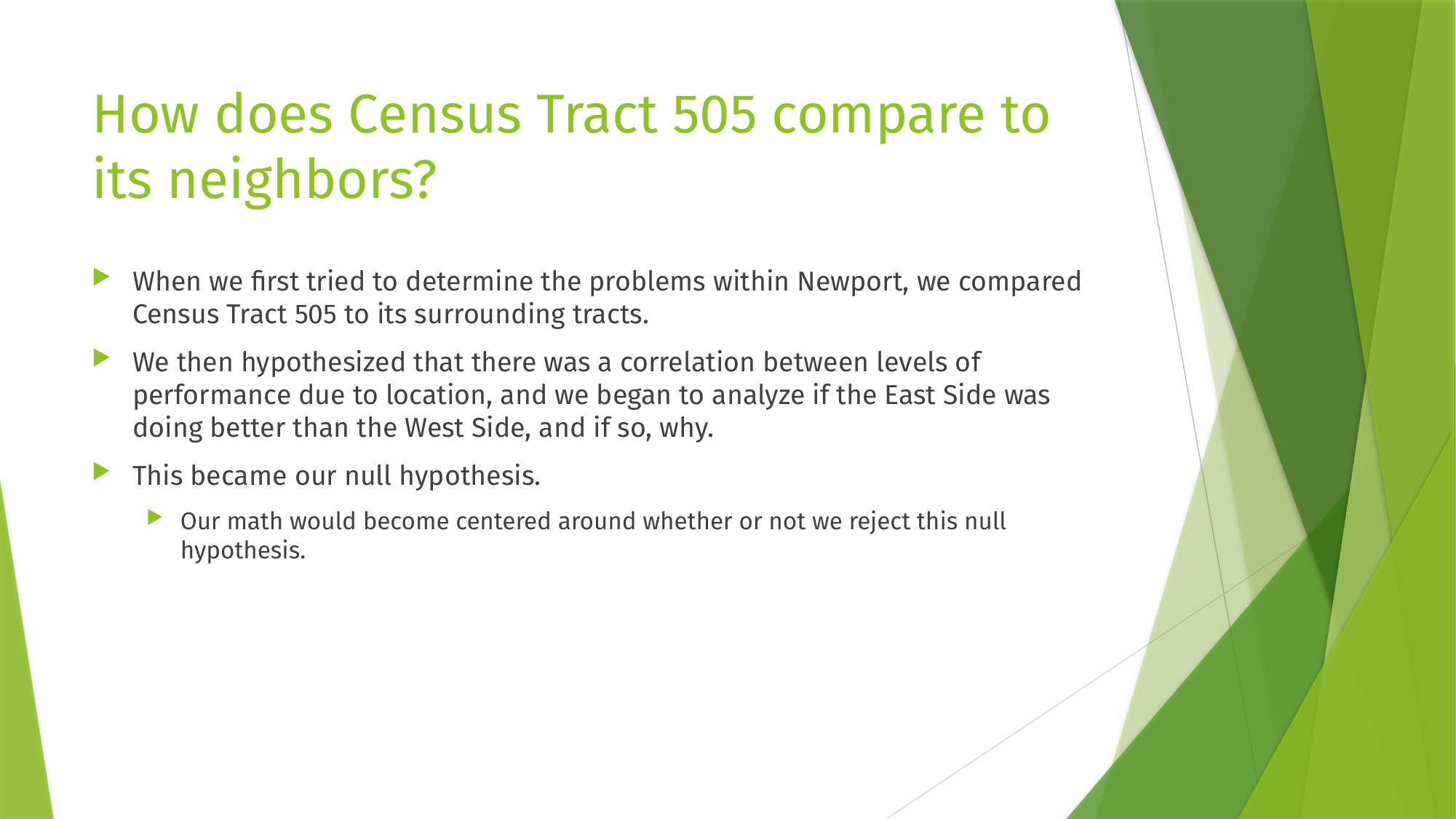

# How does Census Tract 505 compare to its neighbors?
When we first tried to determine the problems within Newport, we compared Census Tract 505 to its surrounding tracts.
We then hypothesized that there was a correlation between levels of performance due to location, and we began to analyze if the East Side was doing better than the West Side, and if so, why.
This became our null hypothesis.
Our math would become centered around whether or not we reject this null hypothesis.